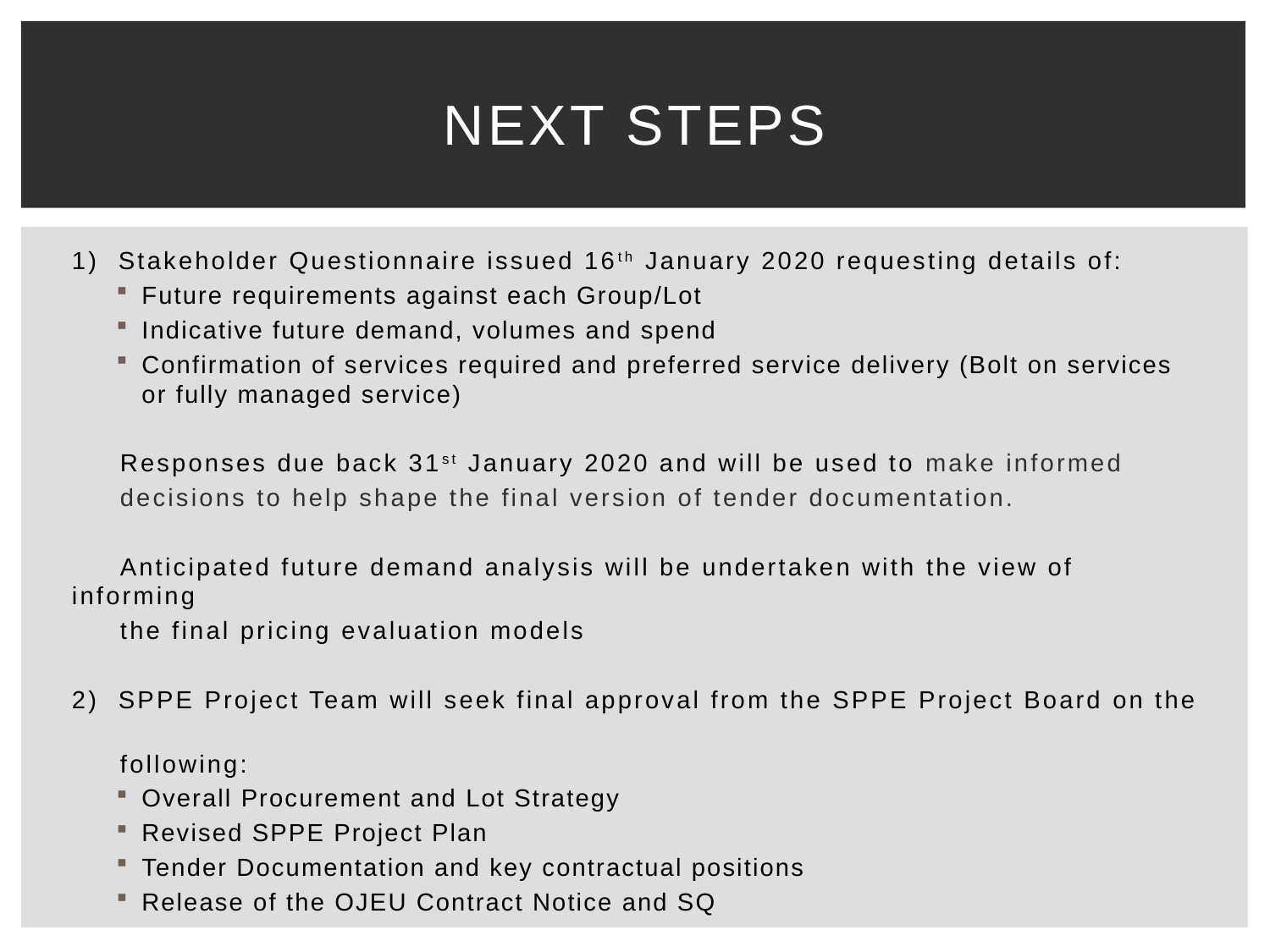

# Next steps
1)  Stakeholder Questionnaire issued 16th January 2020 requesting details of:
Future requirements against each Group/Lot
Indicative future demand, volumes and spend
Confirmation of services required and preferred service delivery (Bolt on services or fully managed service)

     Responses due back 31st January 2020 and will be used to make informed
     decisions to help shape the final version of tender documentation.

     Anticipated future demand analysis will be undertaken with the view of informing
     the final pricing evaluation models

2)  SPPE Project Team will seek final approval from the SPPE Project Board on the
     following:
Overall Procurement and Lot Strategy
Revised SPPE Project Plan
Tender Documentation and key contractual positions
Release of the OJEU Contract Notice and SQ